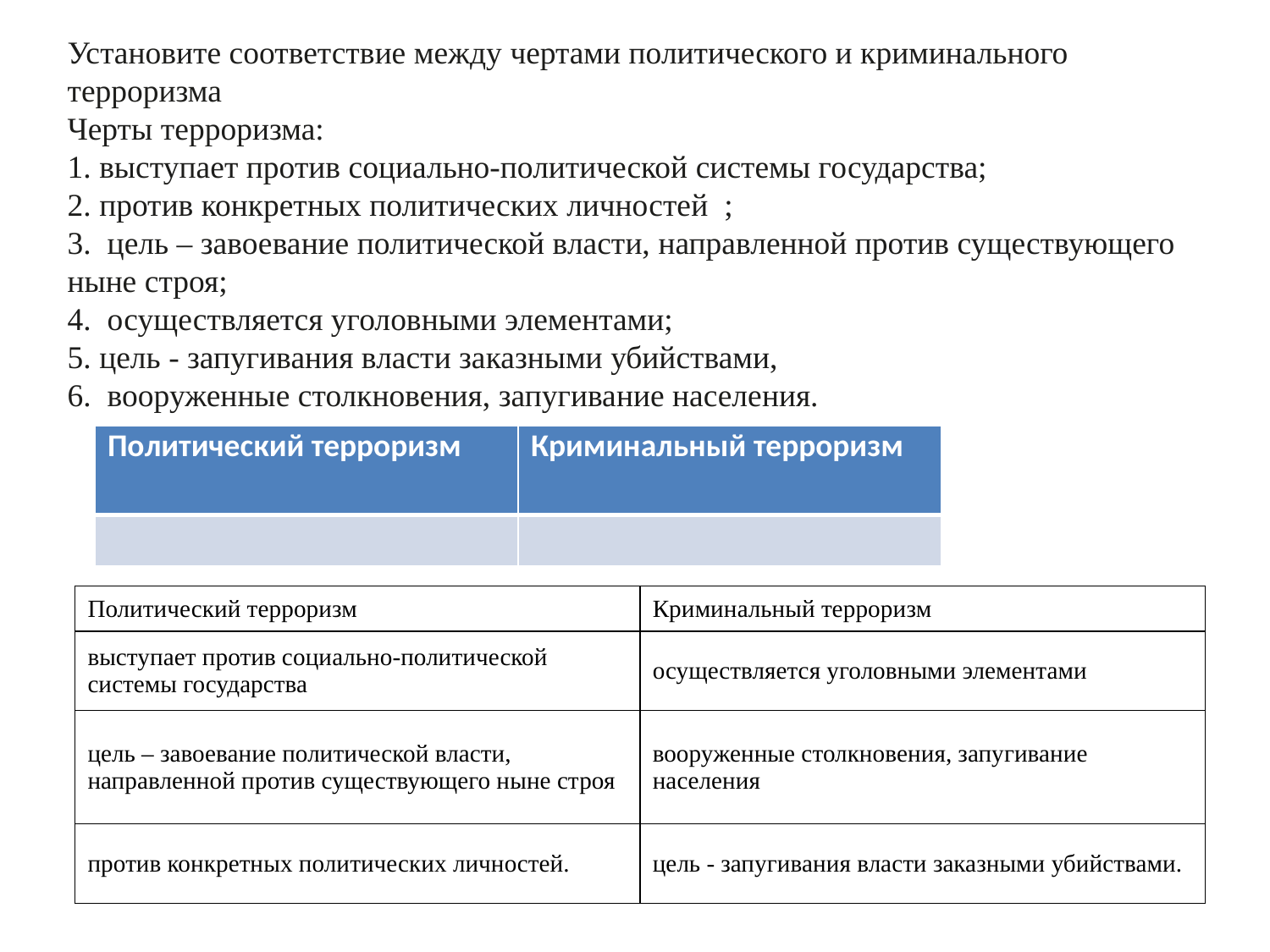

Установите соответствие между чертами политического и криминального терроризма
Черты терроризма:
1. выступает против социально-политической системы государства;
2. против конкретных политических личностей  ;
3.  цель – завоевание политической власти, направленной против существующего ныне строя;
4.  осуществляется уголовными элементами;
5. цель - запугивания власти заказными убийствами,
6.  вооруженные столкновения, запугивание населения.

| Политический терроризм | Криминальный терроризм |
| --- | --- |
|  |  |
| Политический терроризм | Криминальный терроризм |
| --- | --- |
| выступает против социально-политической системы государства | осуществляется уголовными элементами |
| цель – завоевание политической власти, направленной против существующего ныне строя | вооруженные столкновения, запугивание населения |
| против конкретных политических личностей. | цель - запугивания власти заказными убийствами. |